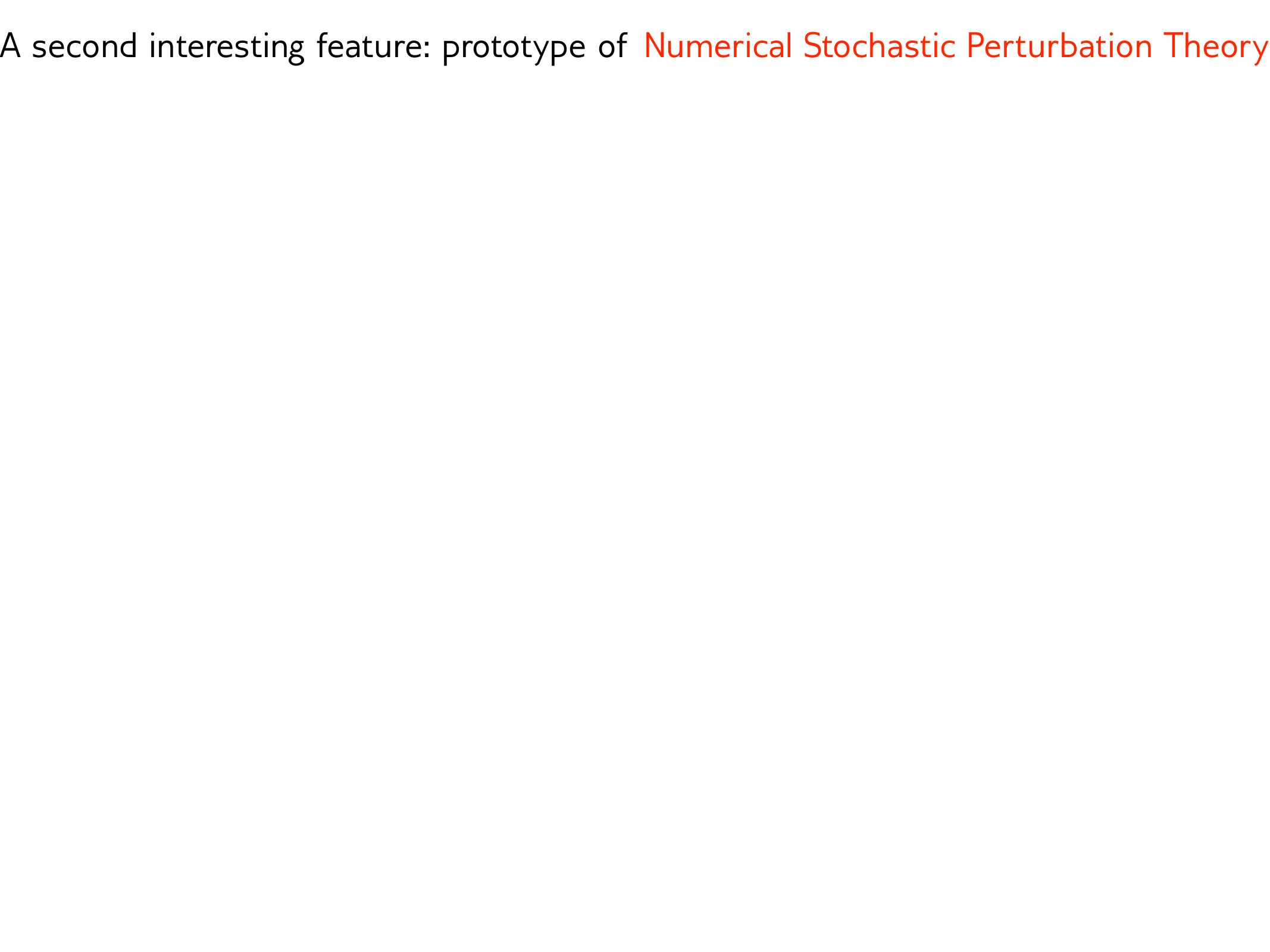

A second interesting feature: prototype of  Numerical Stochastic Perturbation Theory